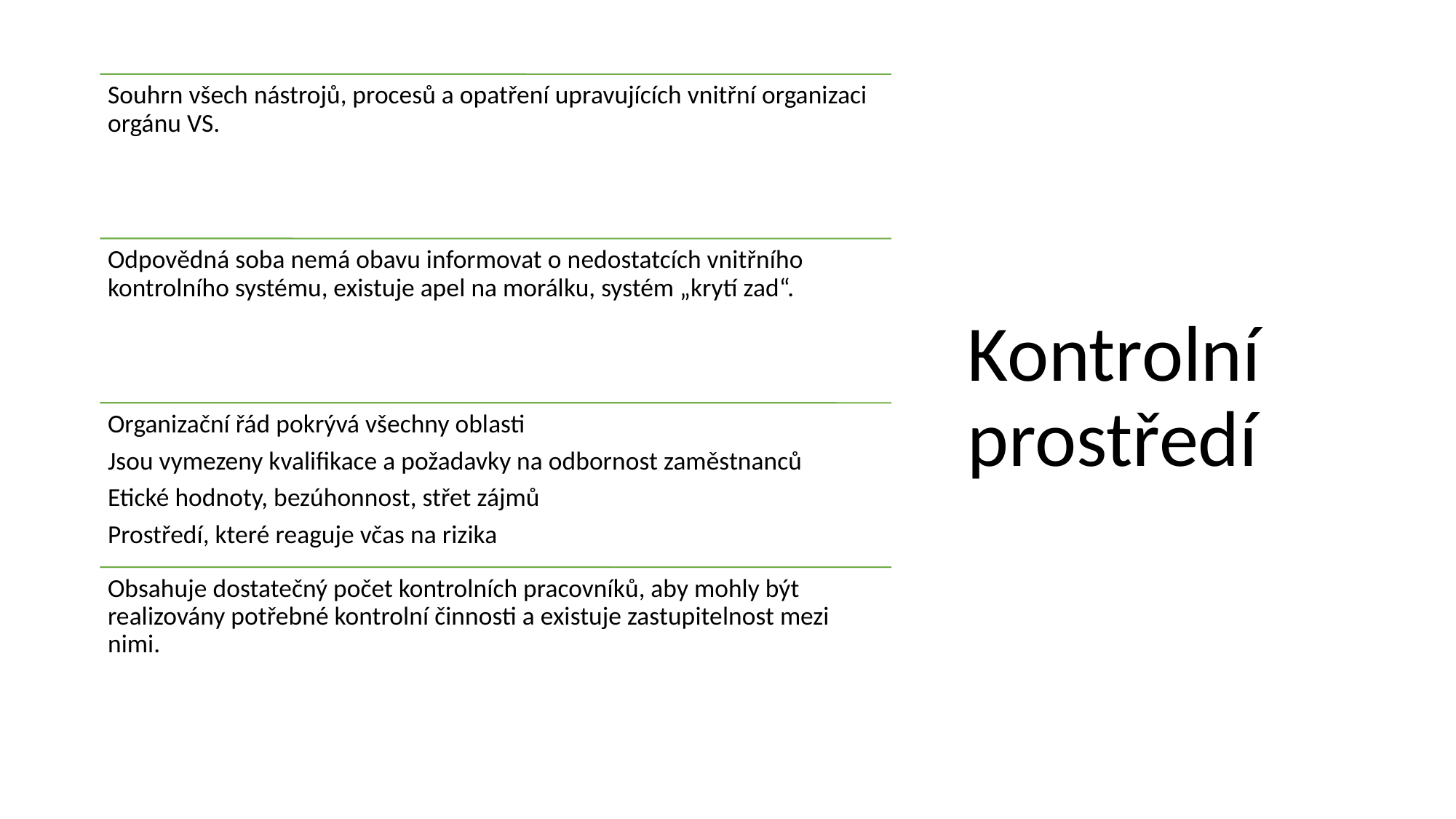

# Kontrolní prostředí
Souhrn všech nástrojů, procesů a opatření upravujících vnitřní organizaci orgánu VS.
Odpovědná soba nemá obavu informovat o nedostatcích vnitřního kontrolního systému, existuje apel na morálku, systém „krytí zad“.
Organizační řád pokrývá všechny oblasti
Jsou vymezeny kvalifikace a požadavky na odbornost zaměstnanců
Etické hodnoty, bezúhonnost, střet zájmů
Prostředí, které reaguje včas na rizika
Obsahuje dostatečný počet kontrolních pracovníků, aby mohly být realizovány potřebné kontrolní činnosti a existuje zastupitelnost mezi nimi.